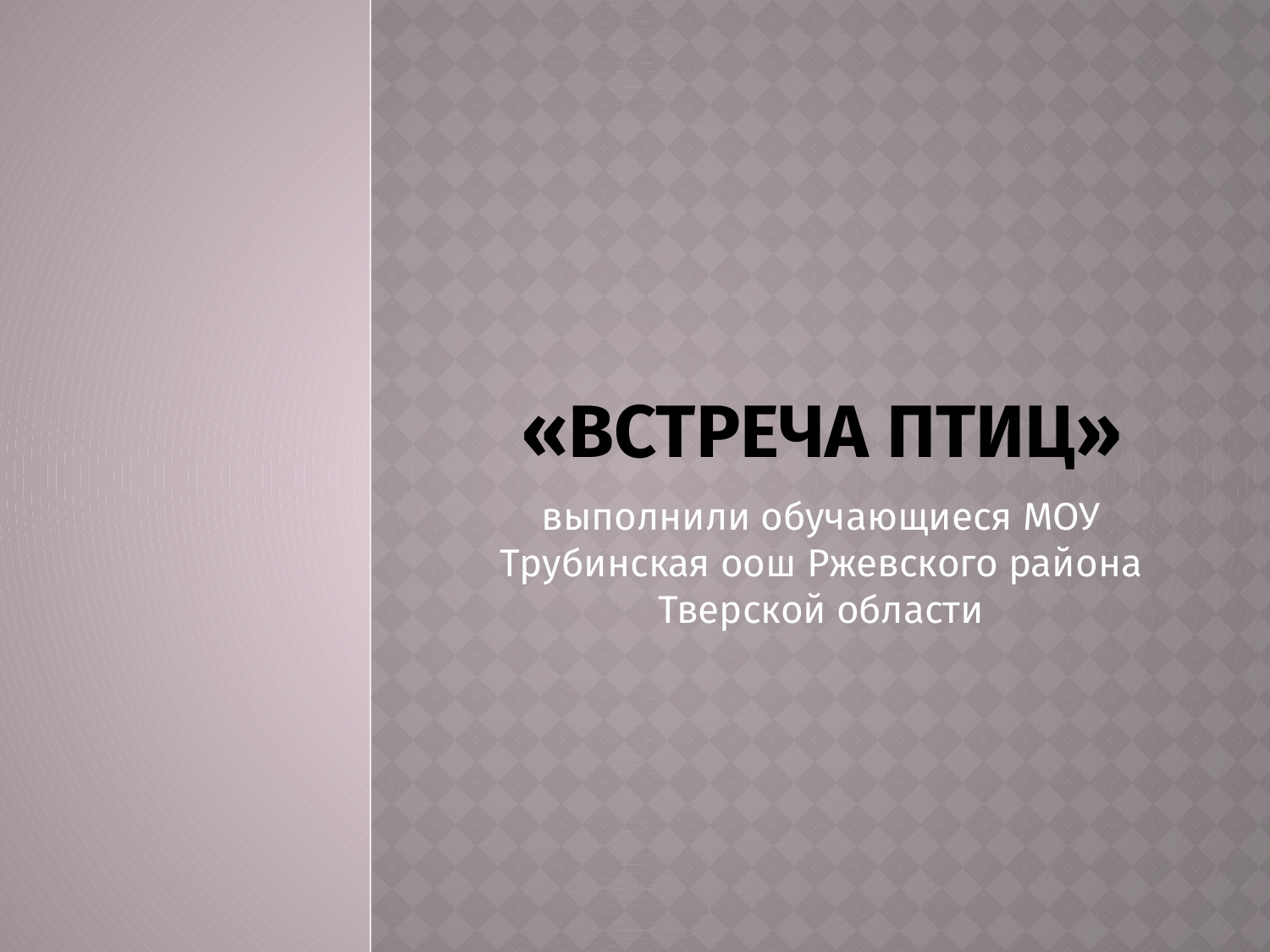

# «Встреча птиц»
выполнили обучающиеся МОУ Трубинская оош Ржевского района Тверской области